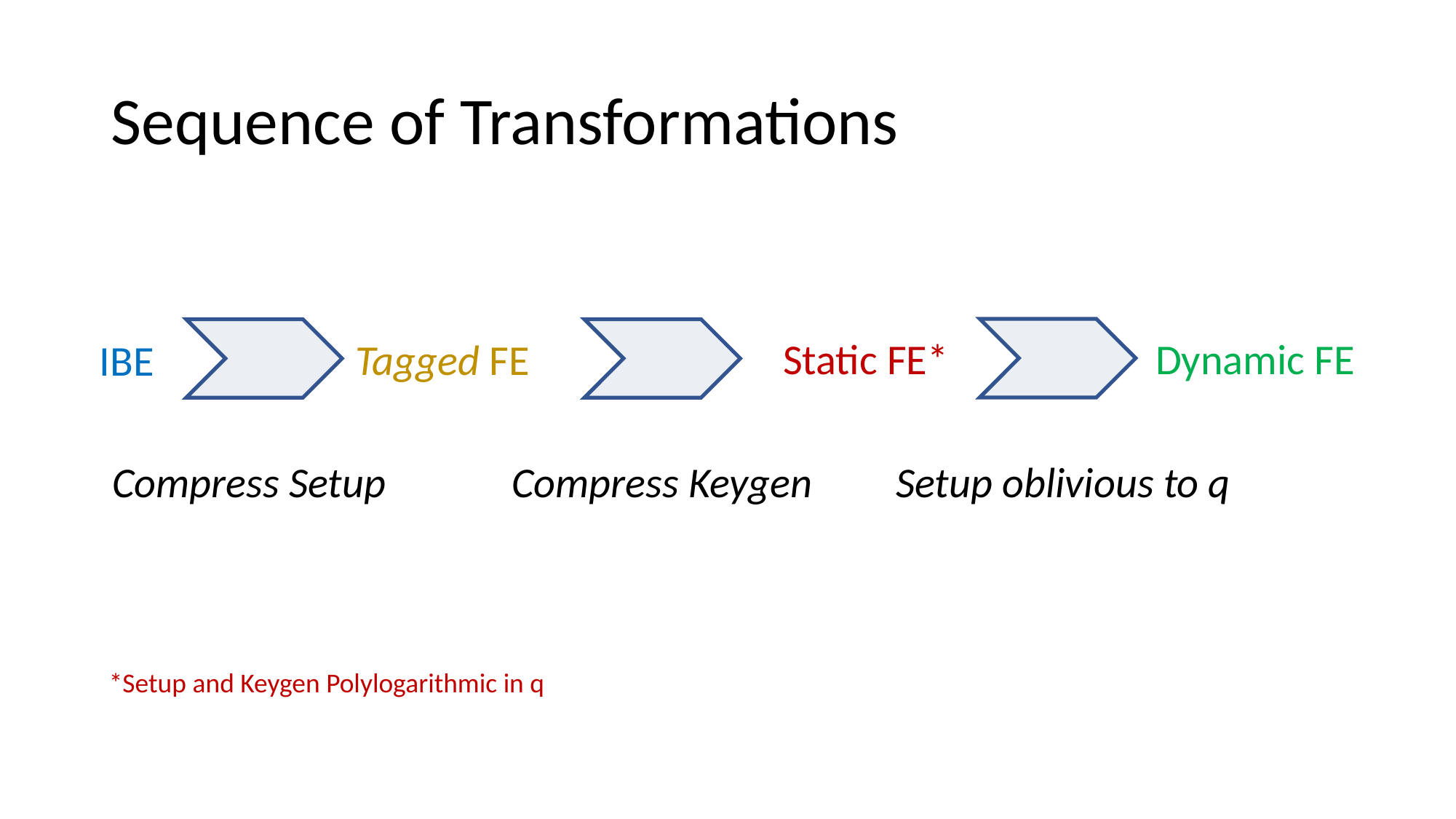

# Sequence of Transformations

Static FE*
Dynamic FE
Tagged FE
IBE
Compress Setup
Compress Keygen
Setup oblivious to q
*Setup and Keygen Polylogarithmic in q